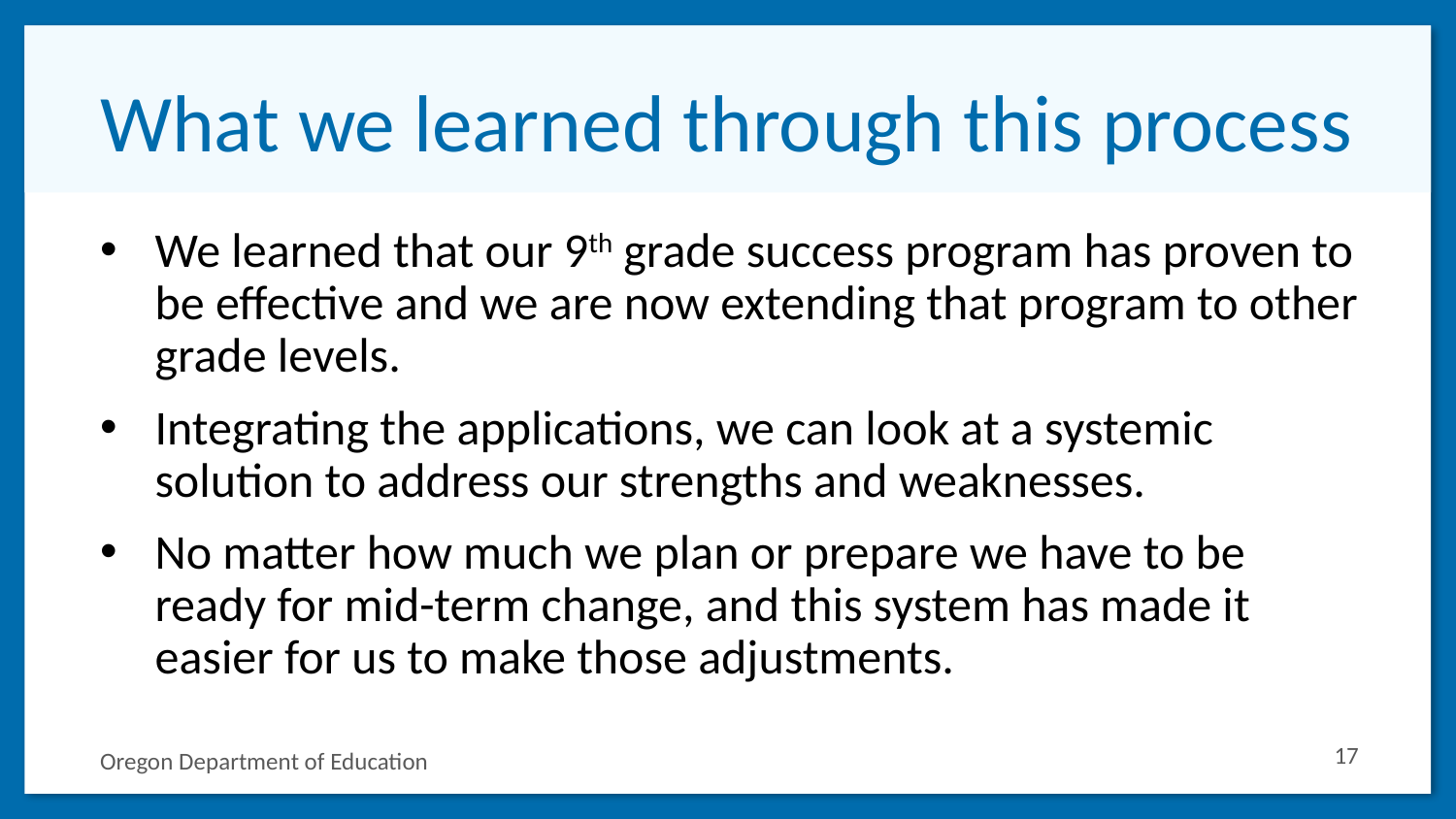

# What we learned through this process
We learned that our 9th grade success program has proven to be effective and we are now extending that program to other grade levels.
Integrating the applications, we can look at a systemic solution to address our strengths and weaknesses.
No matter how much we plan or prepare we have to be ready for mid-term change, and this system has made it easier for us to make those adjustments.

17